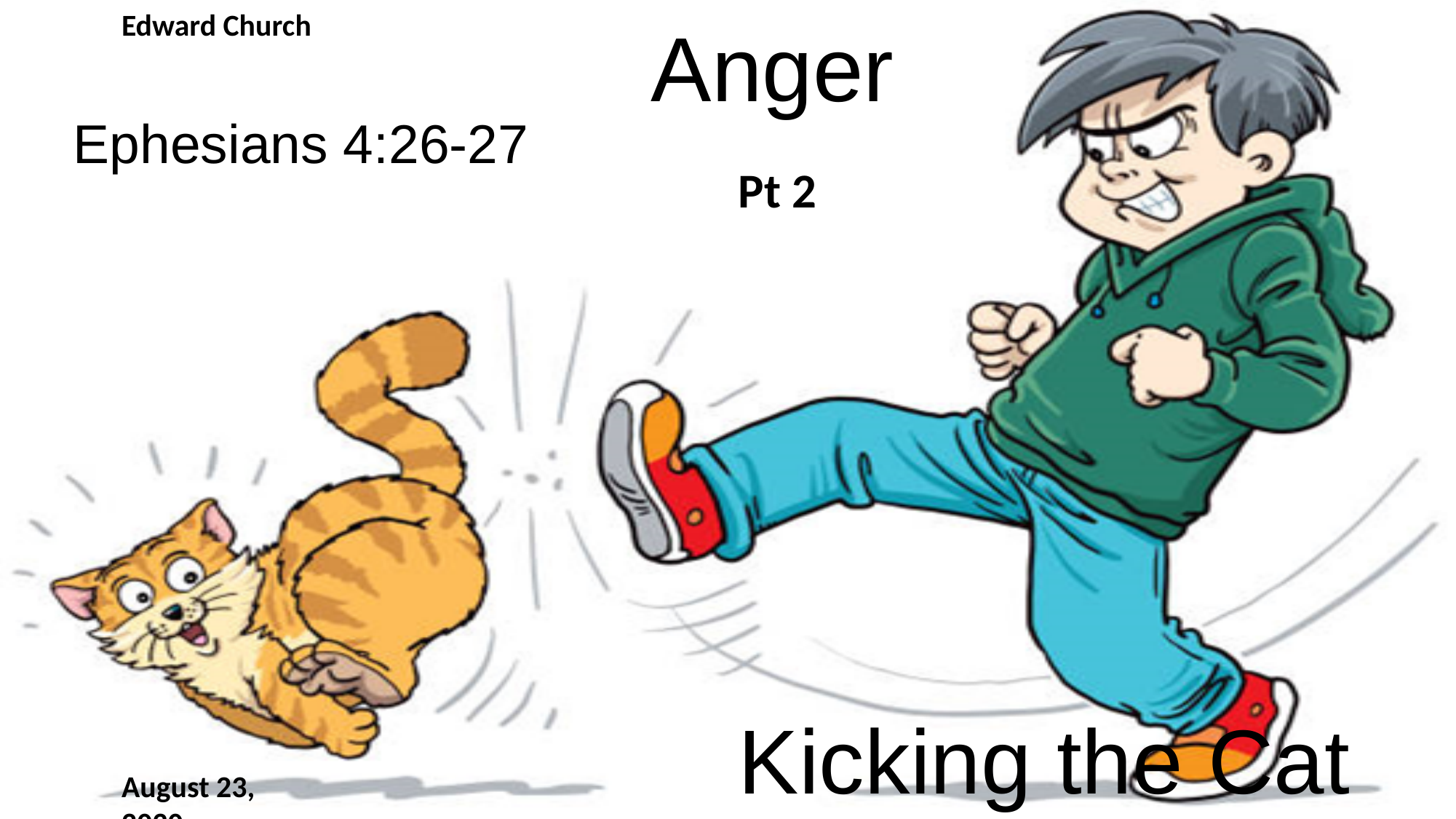

Edward Church
# Anger
Ephesians 4:26-27
Pt 2
Kicking the Cat
August 23, 2020